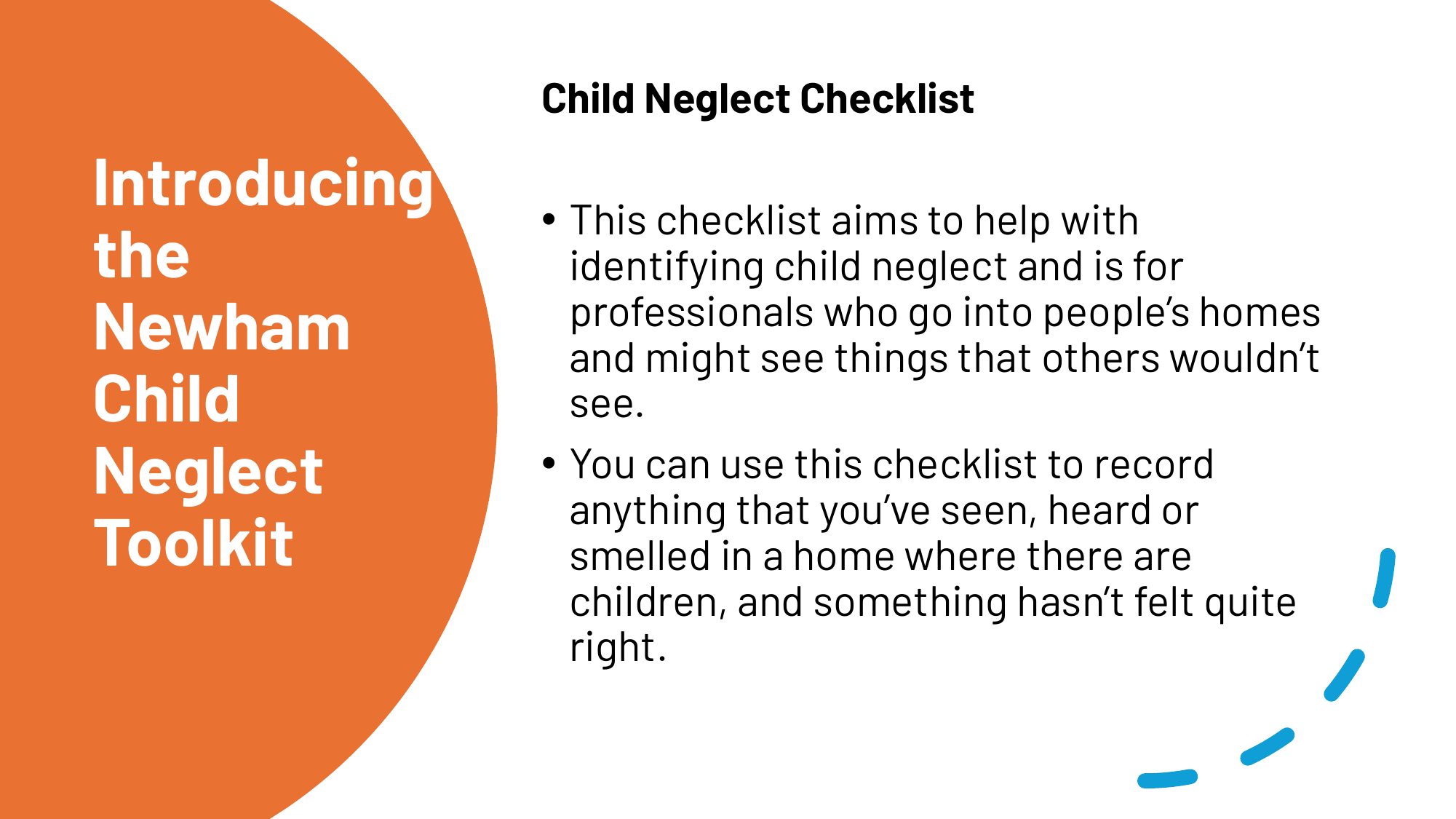

Child Neglect Checklist

This checklist aims to help with identifying child neglect and is for professionals who go into people’s homes and might see things that others wouldn’t see.
You can use this checklist to record anything that you’ve seen, heard or smelled in a home where there are children, and something hasn’t felt quite right.

# Introducing the Newham Child Neglect Toolkit